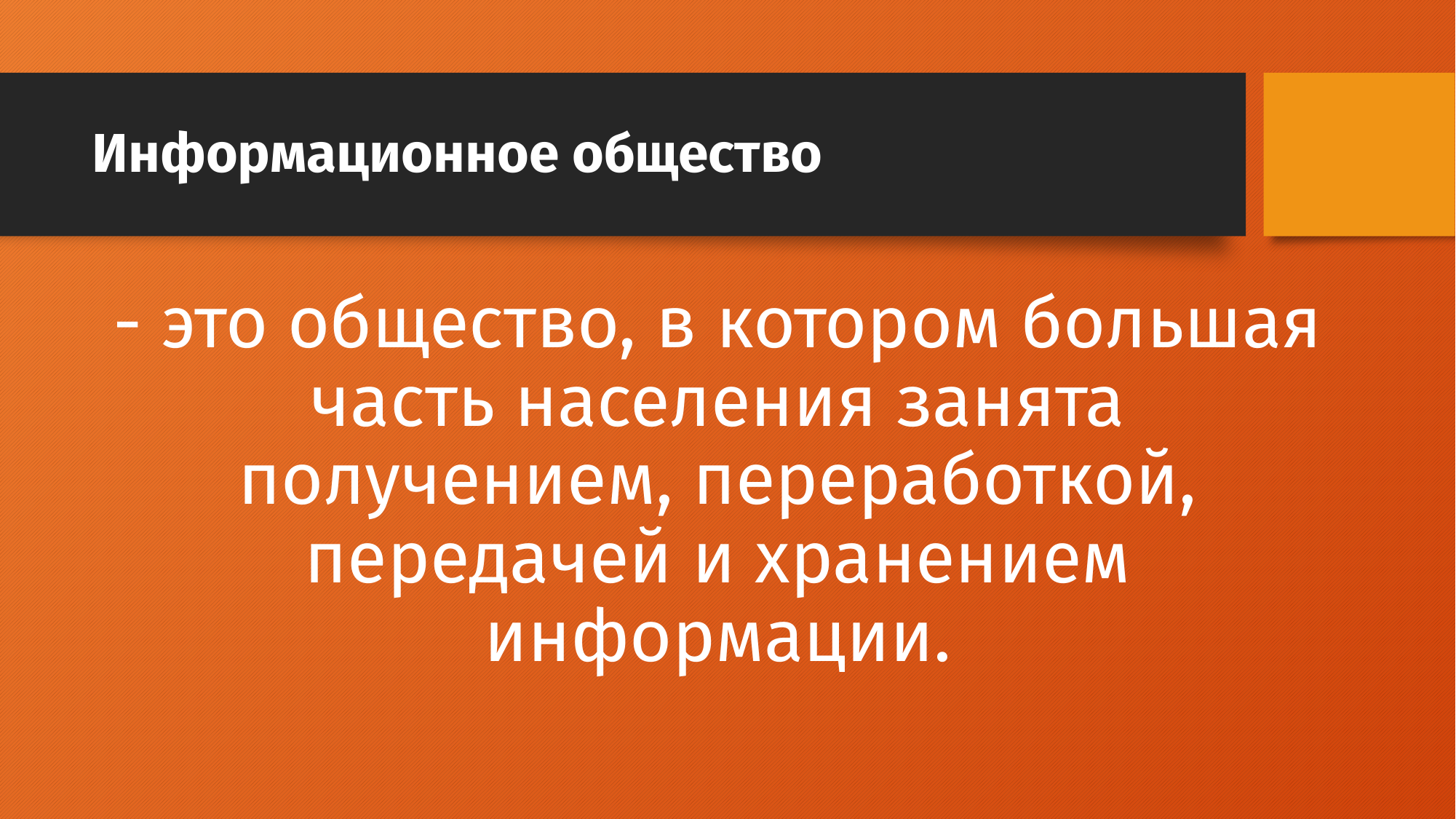

# Информационное общество
- это общество, в котором большая часть населения занята получением, переработкой, передачей и хранением информации.